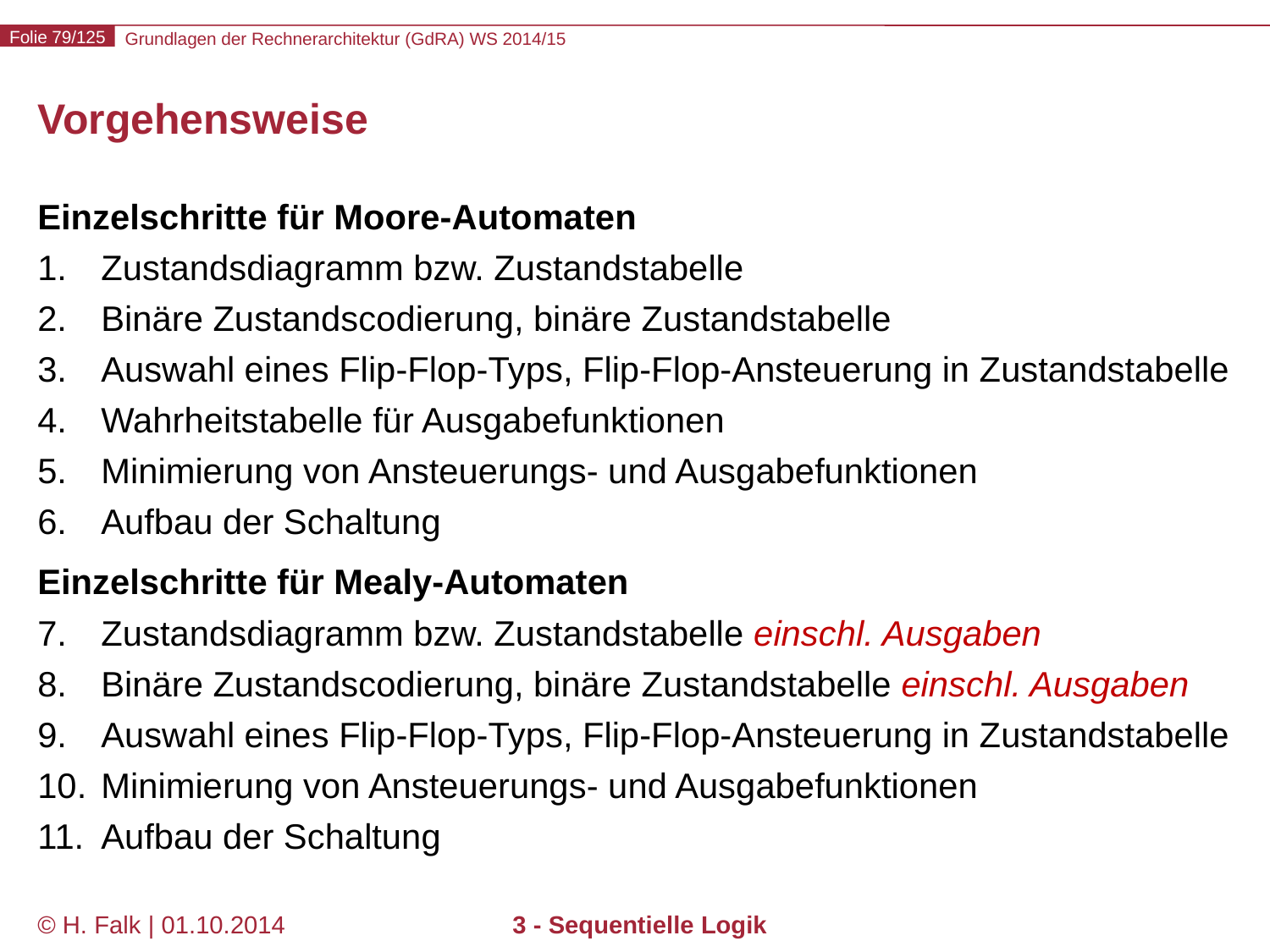

# Vorgehensweise
Einzelschritte für Moore-Automaten
Zustandsdiagramm bzw. Zustandstabelle
Binäre Zustandscodierung, binäre Zustandstabelle
Auswahl eines Flip-Flop-Typs, Flip-Flop-Ansteuerung in Zustandstabelle
Wahrheitstabelle für Ausgabefunktionen
Minimierung von Ansteuerungs- und Ausgabefunktionen
Aufbau der Schaltung

Einzelschritte für Mealy-Automaten
Zustandsdiagramm bzw. Zustandstabelle einschl. Ausgaben
Binäre Zustandscodierung, binäre Zustandstabelle einschl. Ausgaben
Auswahl eines Flip-Flop-Typs, Flip-Flop-Ansteuerung in Zustandstabelle
Minimierung von Ansteuerungs- und Ausgabefunktionen
Aufbau der Schaltung

© H. Falk | 01.10.2014
3 - Sequentielle Logik